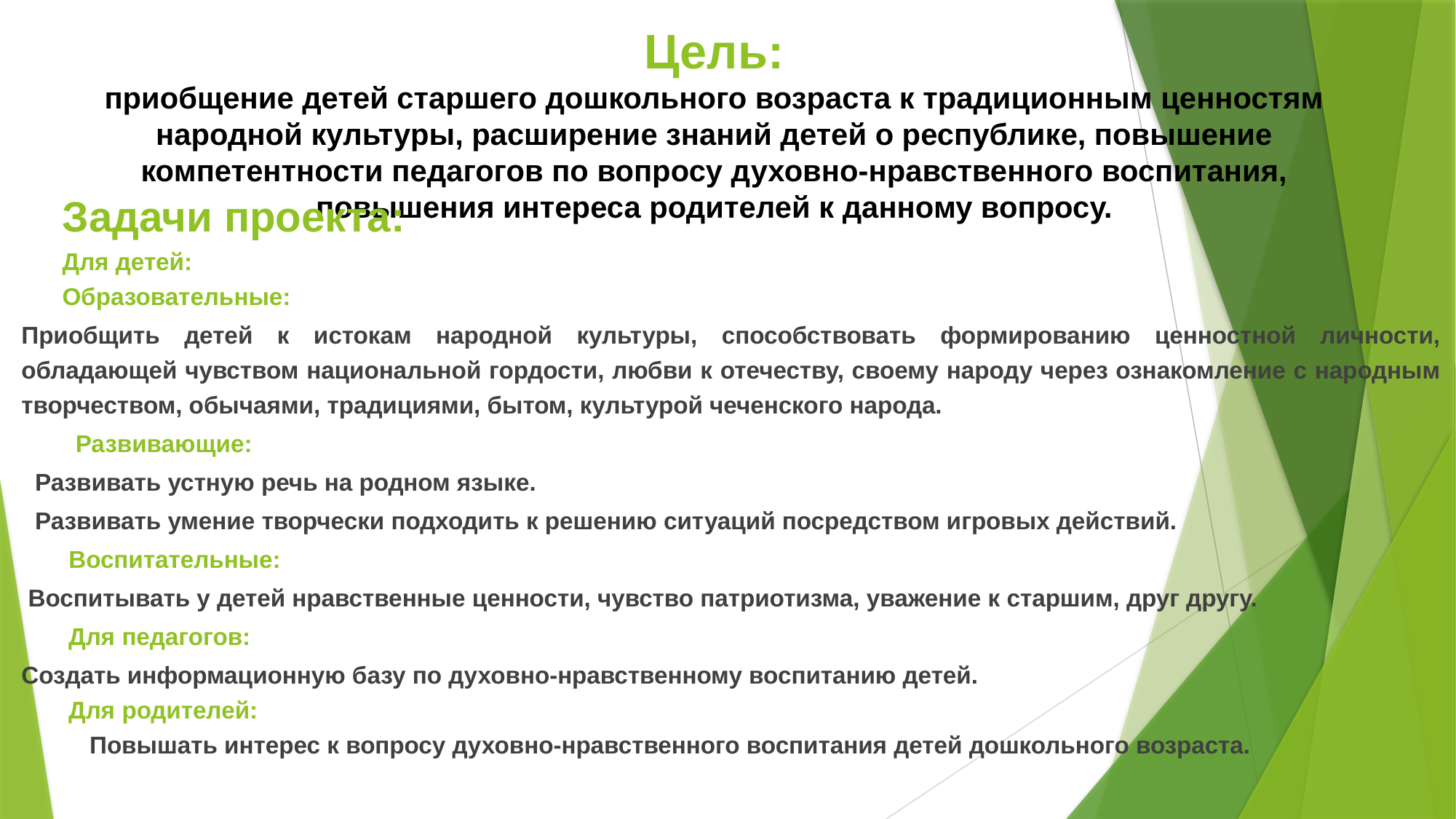

# Цель: приобщение детей старшего дошкольного возраста к традиционным ценностям народной культуры, расширение знаний детей о республике, повышение компетентности педагогов по вопросу духовно-нравственного воспитания, повышения интереса родителей к данному вопросу.
Задачи проекта:
Для детей:
Образовательные:
Приобщить детей к истокам народной культуры, способствовать формированию ценностной личности, обладающей чувством национальной гордости, любви к отечеству, своему народу через ознакомление с народным творчеством, обычаями, традициями, бытом, культурой чеченского народа.
      Развивающие:
Развивать устную речь на родном языке.
Развивать умение творчески подходить к решению ситуаций посредством игровых действий.
     Воспитательные:
 Воспитывать у детей нравственные ценности, чувство патриотизма, уважение к старшим, друг другу.
       Для педагогов:
Создать информационную базу по духовно-нравственному воспитанию детей.
       Для родителей:
	Повышать интерес к вопросу духовно-нравственного воспитания детей дошкольного возраста.